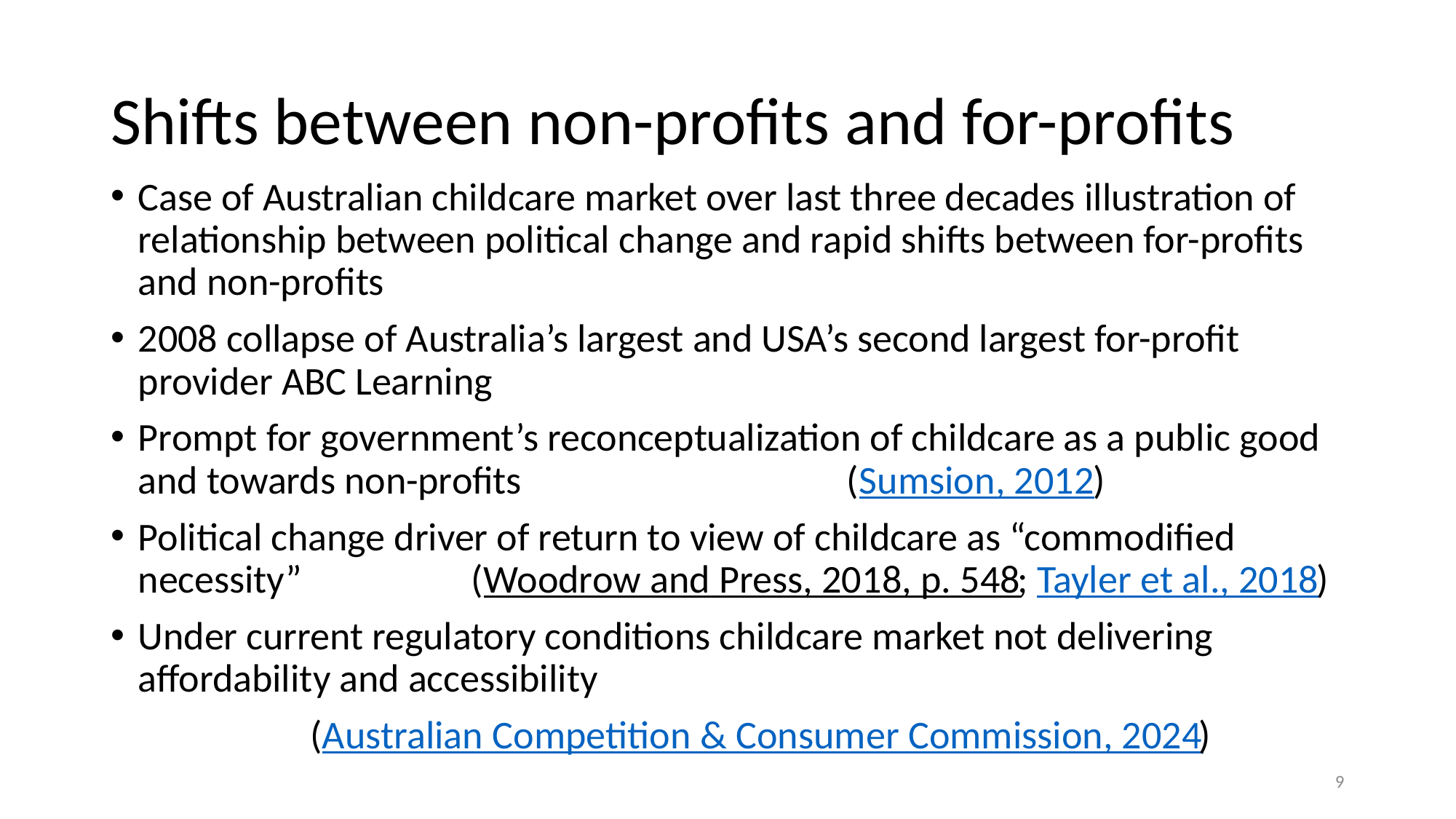

# Shifts between non-profits and for-profits
Case of Australian childcare market over last three decades illustration of relationship between political change and rapid shifts between for-profits and non-profits
2008 collapse of Australia’s largest and USA’s second largest for-profit provider ABC Learning
Prompt for government’s reconceptualization of childcare as a public good and towards non-profits 			                                  (Sumsion, 2012)
Political change driver of return to view of childcare as “commodified necessity”                   (Woodrow and Press, 2018, p. 548; Tayler et al., 2018)
Under current regulatory conditions childcare market not delivering affordability and accessibility
		           (Australian Competition & Consumer Commission, 2024)
9